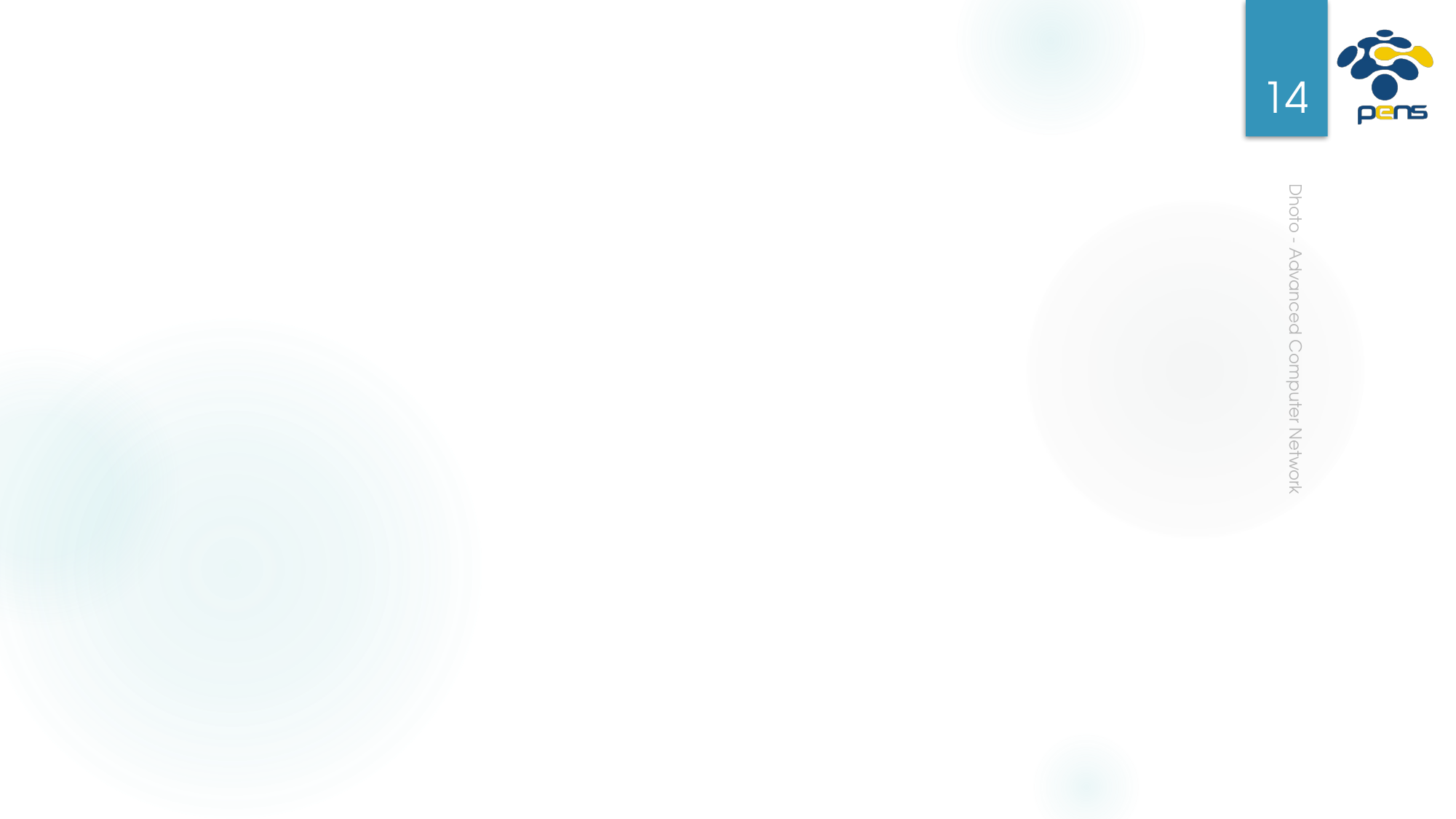

14
#

Dhoto - Advanced Computer Network